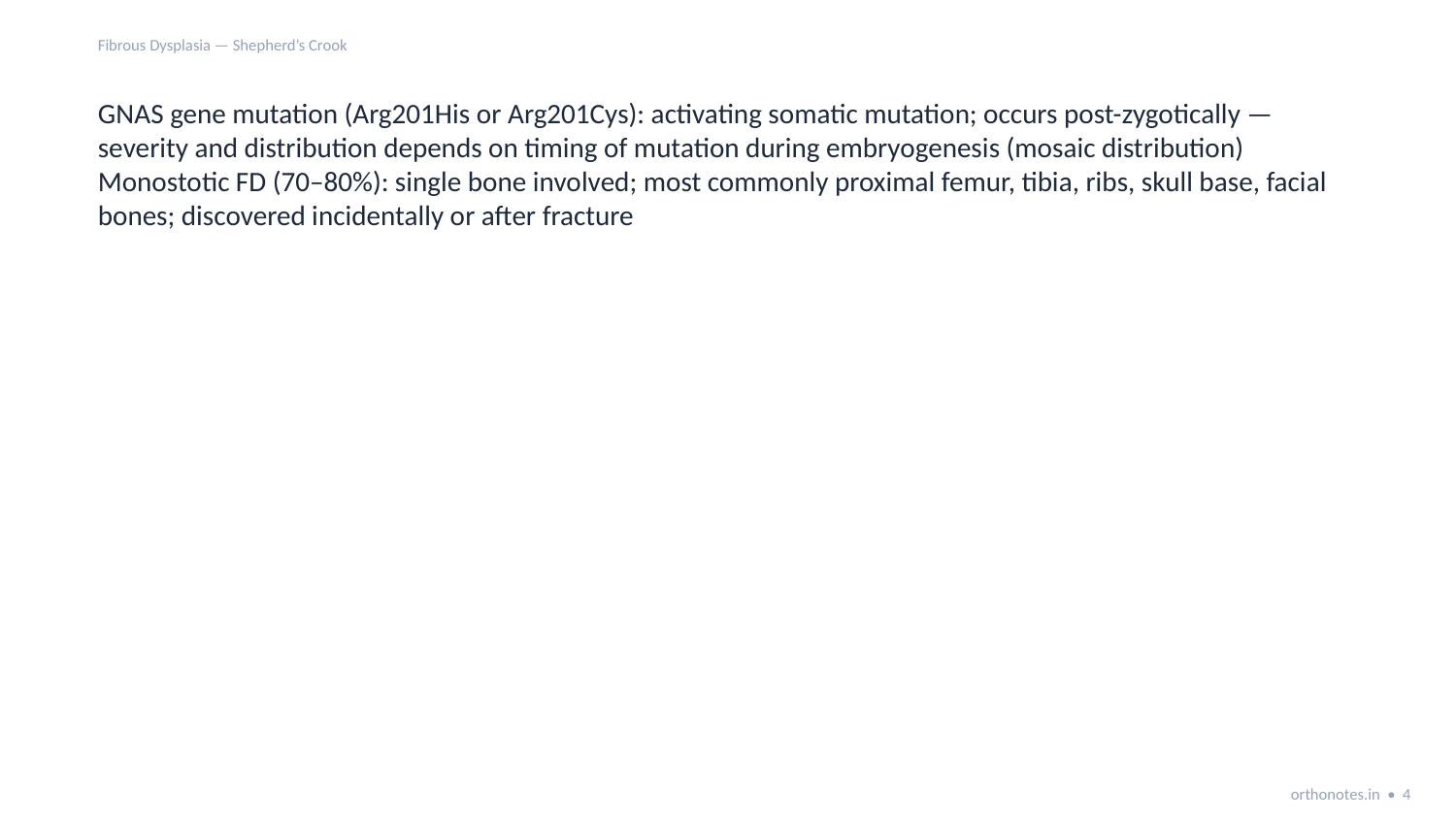

Fibrous Dysplasia — Shepherd’s Crook
GNAS gene mutation (Arg201His or Arg201Cys): activating somatic mutation; occurs post-zygotically — severity and distribution depends on timing of mutation during embryogenesis (mosaic distribution)
Monostotic FD (70–80%): single bone involved; most commonly proximal femur, tibia, ribs, skull base, facial bones; discovered incidentally or after fracture
orthonotes.in  •  4